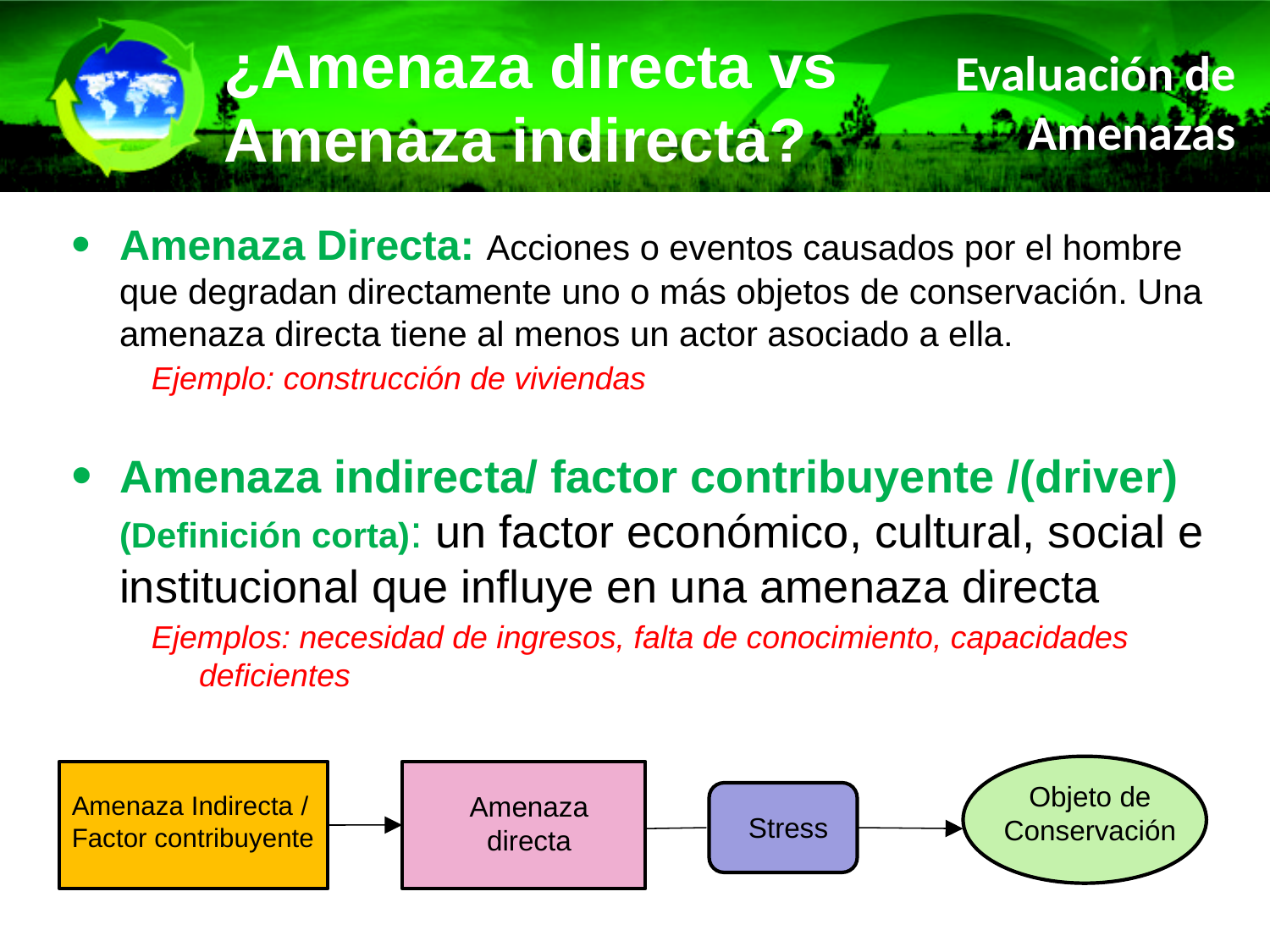

¿Amenaza directa vs
Amenaza indirecta?
# Evaluación de Amenazas
Amenaza Directa: Acciones o eventos causados por el hombre que degradan directamente uno o más objetos de conservación. Una amenaza directa tiene al menos un actor asociado a ella.
Ejemplo: construcción de viviendas

Amenaza indirecta/ factor contribuyente /(driver) (Definición corta): un factor económico, cultural, social e institucional que influye en una amenaza directa
Ejemplos: necesidad de ingresos, falta de conocimiento, capacidades deficientes

Objeto de Conservación
Amenaza Indirecta / Factor contribuyente
Amenaza directa

Stress